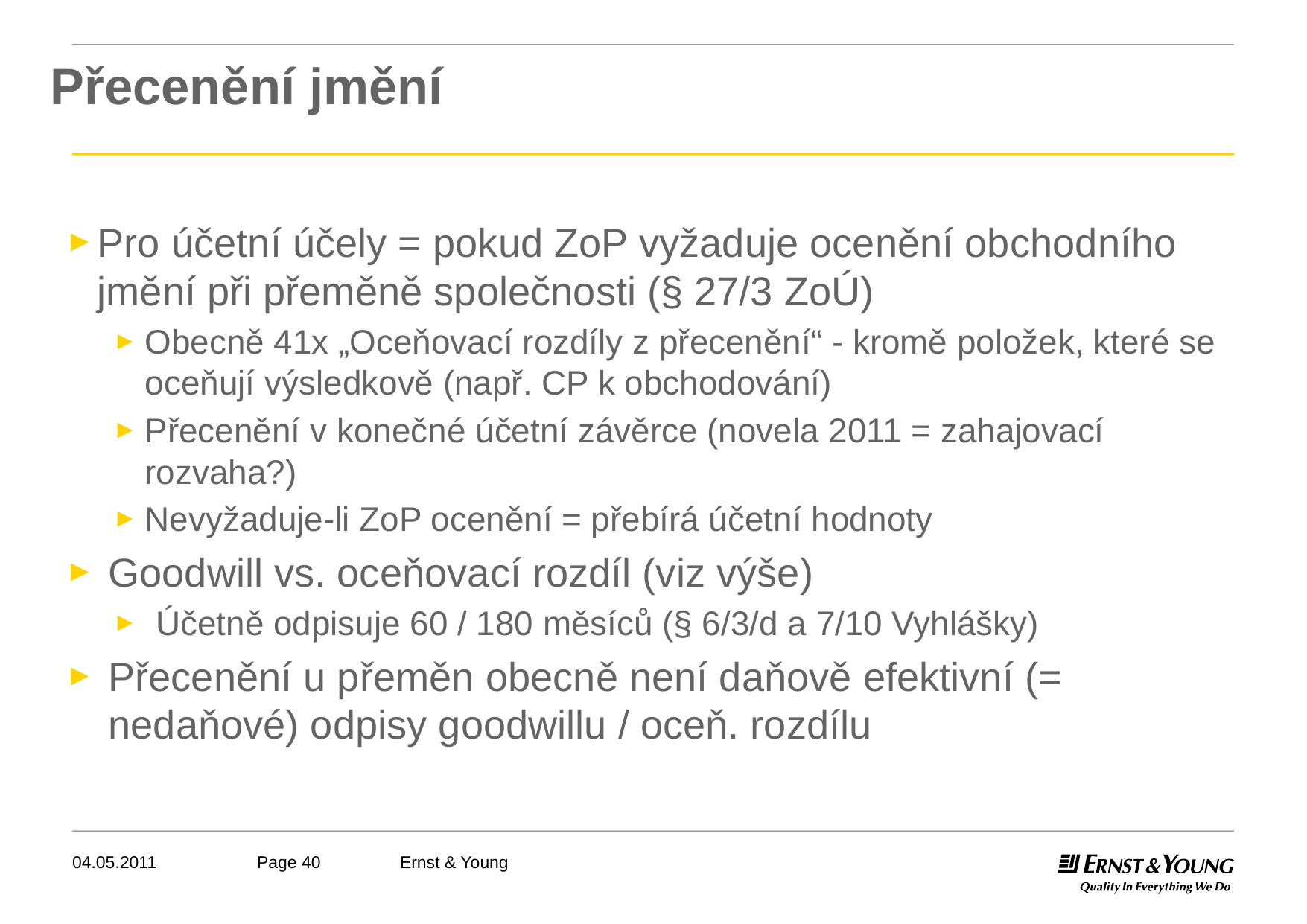

# Přecenění jmění
Pro účetní účely = pokud ZoP vyžaduje ocenění obchodního jmění při přeměně společnosti (§ 27/3 ZoÚ)
Obecně 41x „Oceňovací rozdíly z přecenění“ - kromě položek, které se oceňují výsledkově (např. CP k obchodování)
Přecenění v konečné účetní závěrce (novela 2011 = zahajovací rozvaha?)
Nevyžaduje-li ZoP ocenění = přebírá účetní hodnoty
Goodwill vs. oceňovací rozdíl (viz výše)
Účetně odpisuje 60 / 180 měsíců (§ 6/3/d a 7/10 Vyhlášky)
Přecenění u přeměn obecně není daňově efektivní (= nedaňové) odpisy goodwillu / oceň. rozdílu

04.05.2011
Ernst & Young